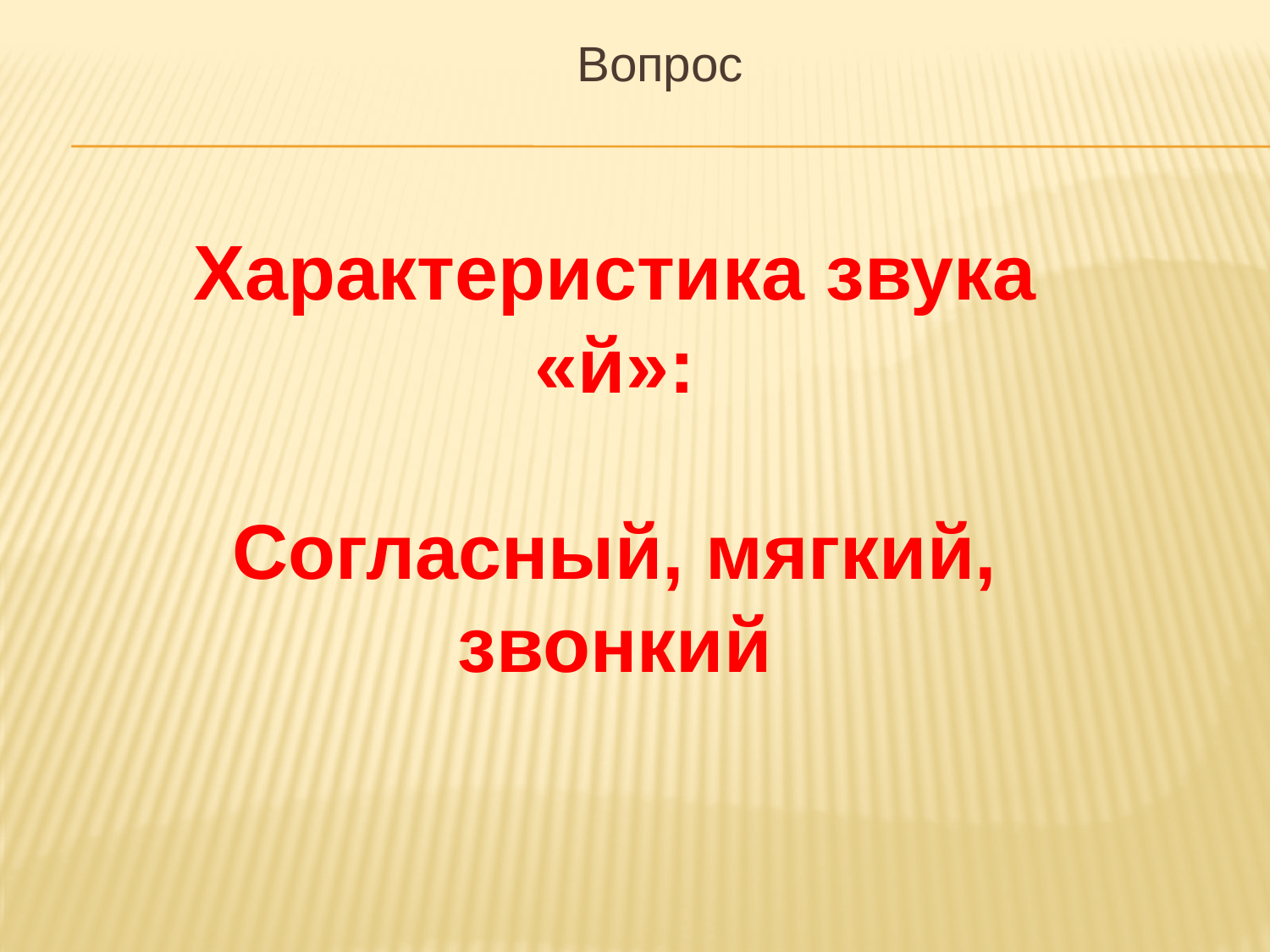

Вопрос

Характеристика звука «й»:

Согласный, мягкий, звонкий